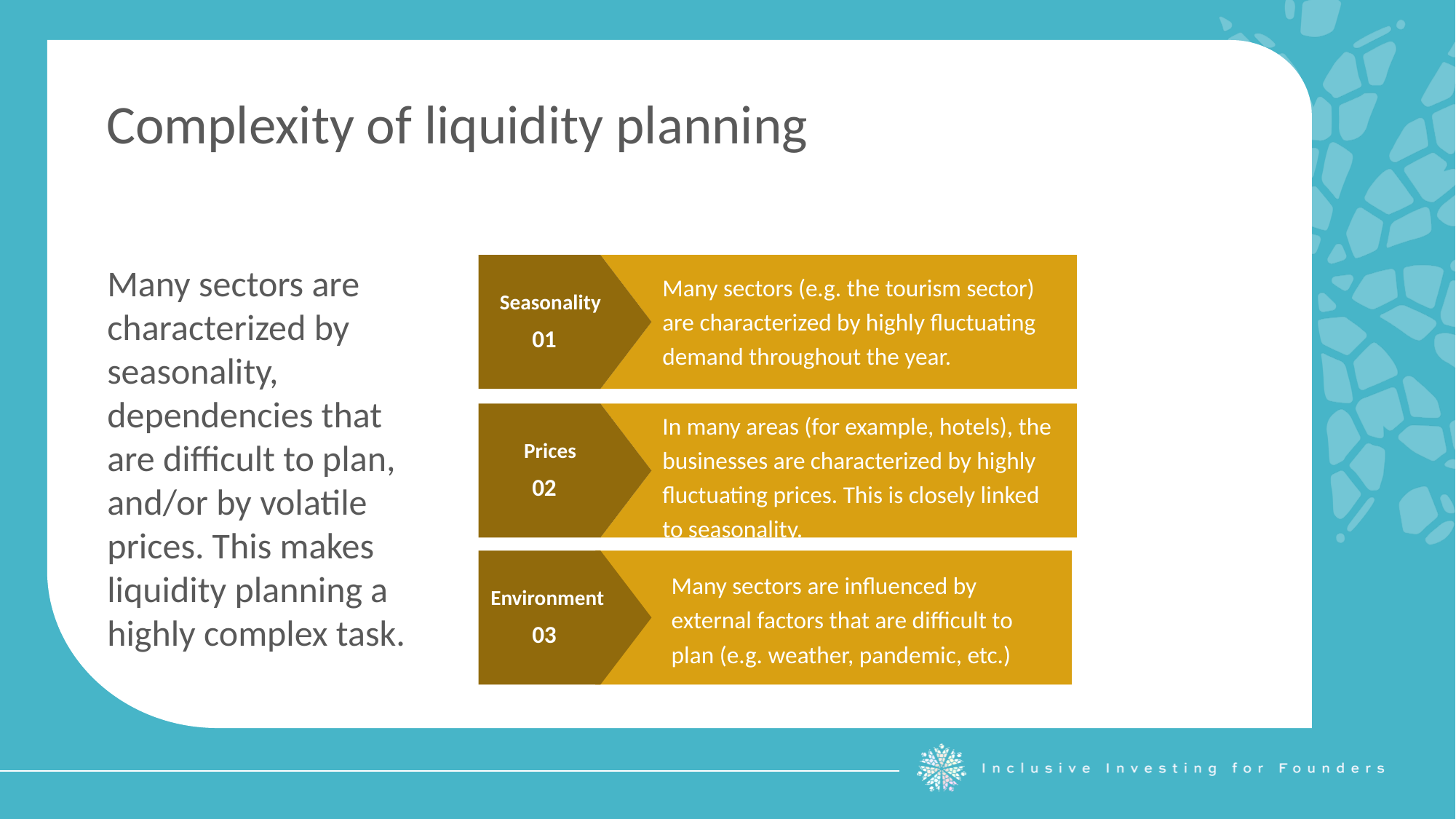

Complexity of liquidity planning
Many sectors are characterized by seasonality, dependencies that are difficult to plan, and/or by volatile prices. This makes liquidity planning a highly complex task.

Many sectors (e.g. the tourism sector) are characterized by highly fluctuating demand throughout the year.
Seasonality
01
In many areas (for example, hotels), the businesses are characterized by highly fluctuating prices. This is closely linked to seasonality.

Prices
02

Many sectors are influenced by external factors that are difficult to plan (e.g. weather, pandemic, etc.)
Environment
03